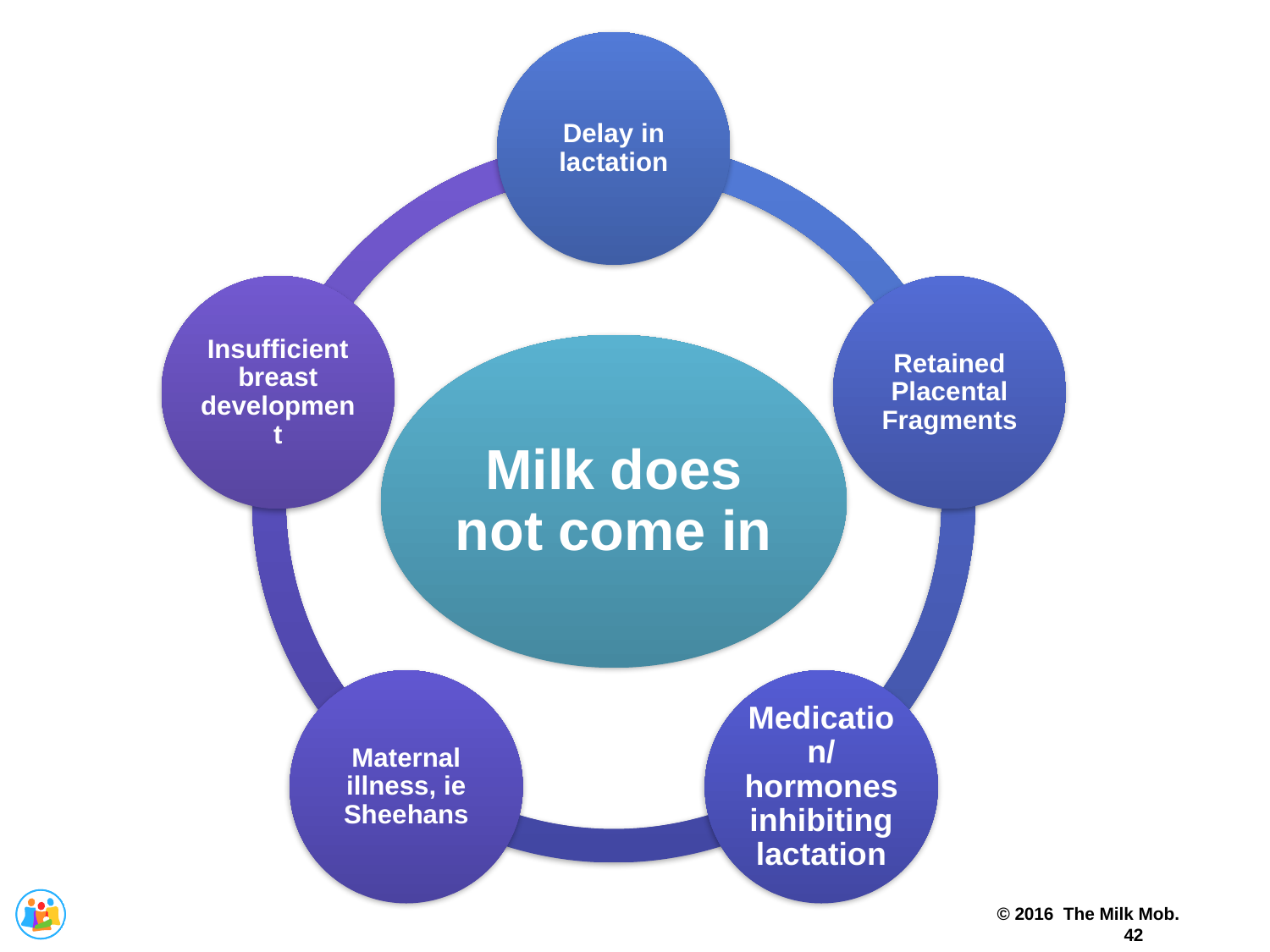

Milk does not come in
Delay in lactation
Retained Placental Fragments
Medication/hormones inhibiting lactation
Maternal illness, ie Sheehans
Insufficient breast development